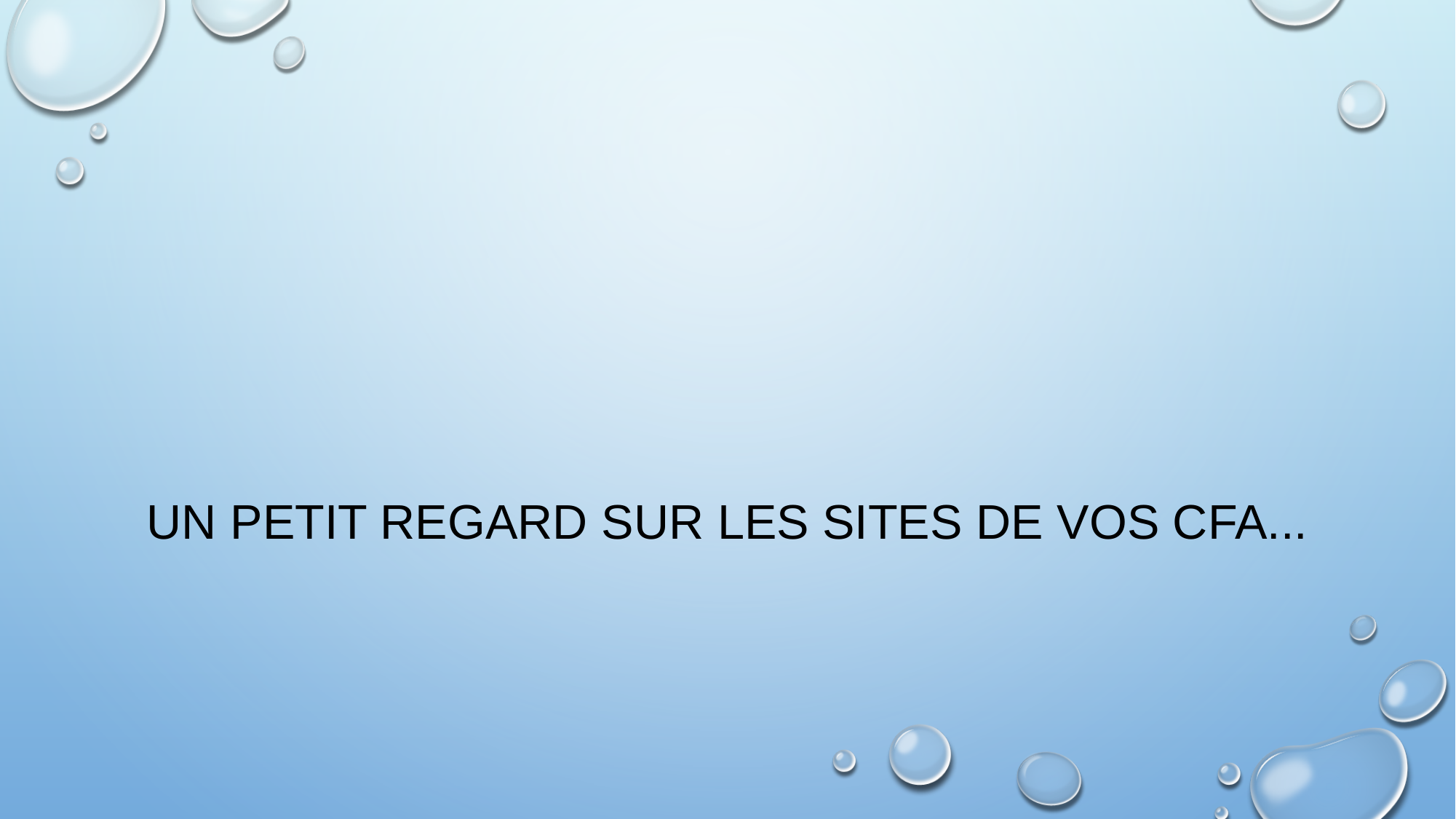

# Un petit regard sur les sites de vos CFA...